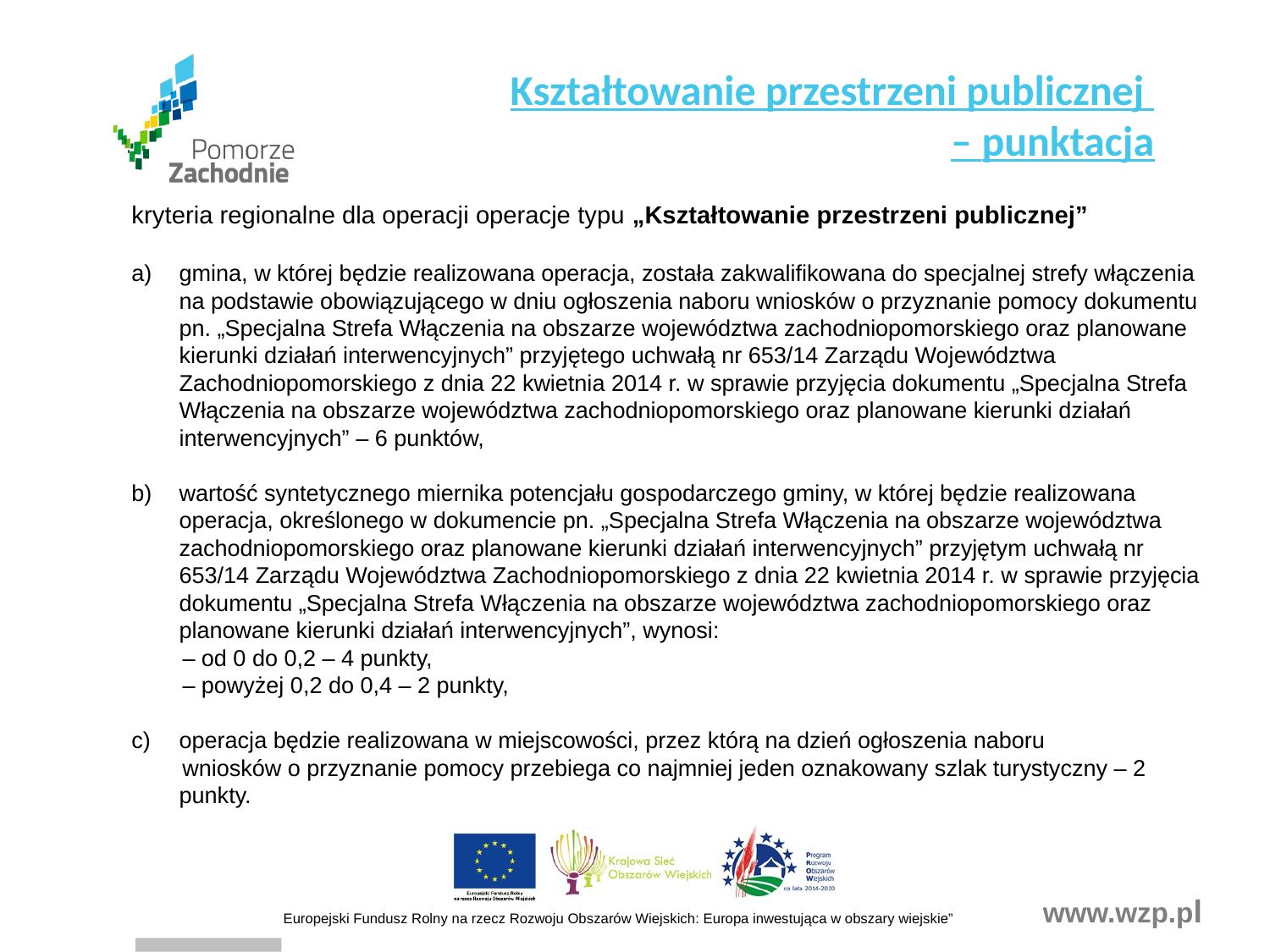

Kształtowanie przestrzeni publicznej
– punktacja
kryteria regionalne dla operacji operacje typu „Kształtowanie przestrzeni publicznej”

gmina, w której będzie realizowana operacja, została zakwalifikowana do specjalnej strefy włączenia na podstawie obowiązującego w dniu ogłoszenia naboru wniosków o przyznanie pomocy dokumentu pn. „Specjalna Strefa Włączenia na obszarze województwa zachodniopomorskiego oraz planowane kierunki działań interwencyjnych” przyjętego uchwałą nr 653/14 Zarządu Województwa Zachodniopomorskiego z dnia 22 kwietnia 2014 r. w sprawie przyjęcia dokumentu „Specjalna Strefa Włączenia na obszarze województwa zachodniopomorskiego oraz planowane kierunki działań interwencyjnych” – 6 punktów,

wartość syntetycznego miernika potencjału gospodarczego gminy, w której będzie realizowana operacja, określonego w dokumencie pn. „Specjalna Strefa Włączenia na obszarze województwa zachodniopomorskiego oraz planowane kierunki działań interwencyjnych” przyjętym uchwałą nr 653/14 Zarządu Województwa Zachodniopomorskiego z dnia 22 kwietnia 2014 r. w sprawie przyjęcia dokumentu „Specjalna Strefa Włączenia na obszarze województwa zachodniopomorskiego oraz planowane kierunki działań interwencyjnych”, wynosi:
        – od 0 do 0,2 – 4 punkty,
        – powyżej 0,2 do 0,4 – 2 punkty,

operacja będzie realizowana w miejscowości, przez którą na dzień ogłoszenia naboru
        wniosków o przyznanie pomocy przebiega co najmniej jeden oznakowany szlak turystyczny – 2 punkty.